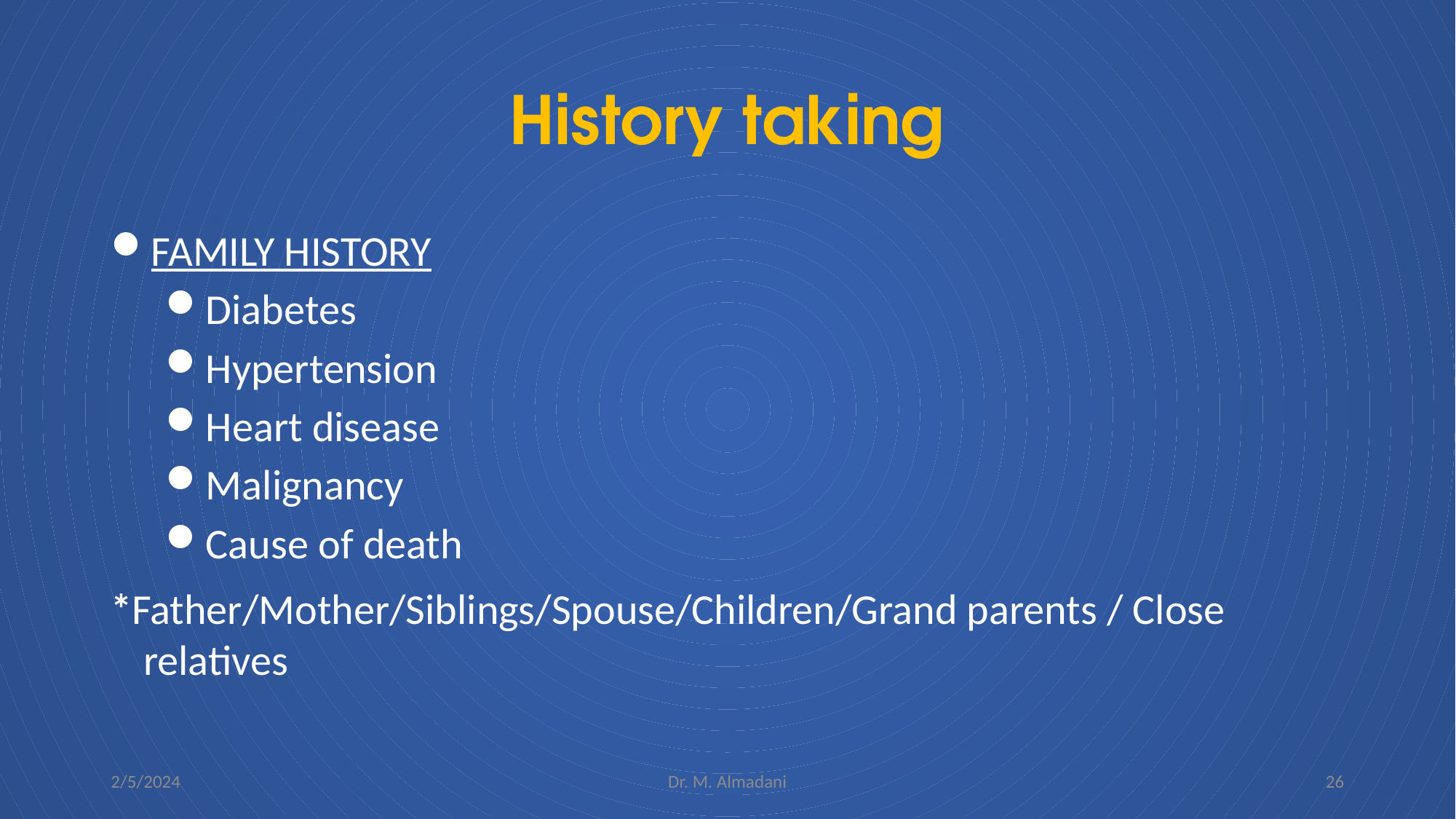

# History taking
FAMILY HISTORY
Diabetes
Hypertension
Heart disease
Malignancy
Cause of death
*Father/Mother/Siblings/Spouse/Children/Grand parents / Close relatives
2/5/2024
Dr. M. Almadani
26